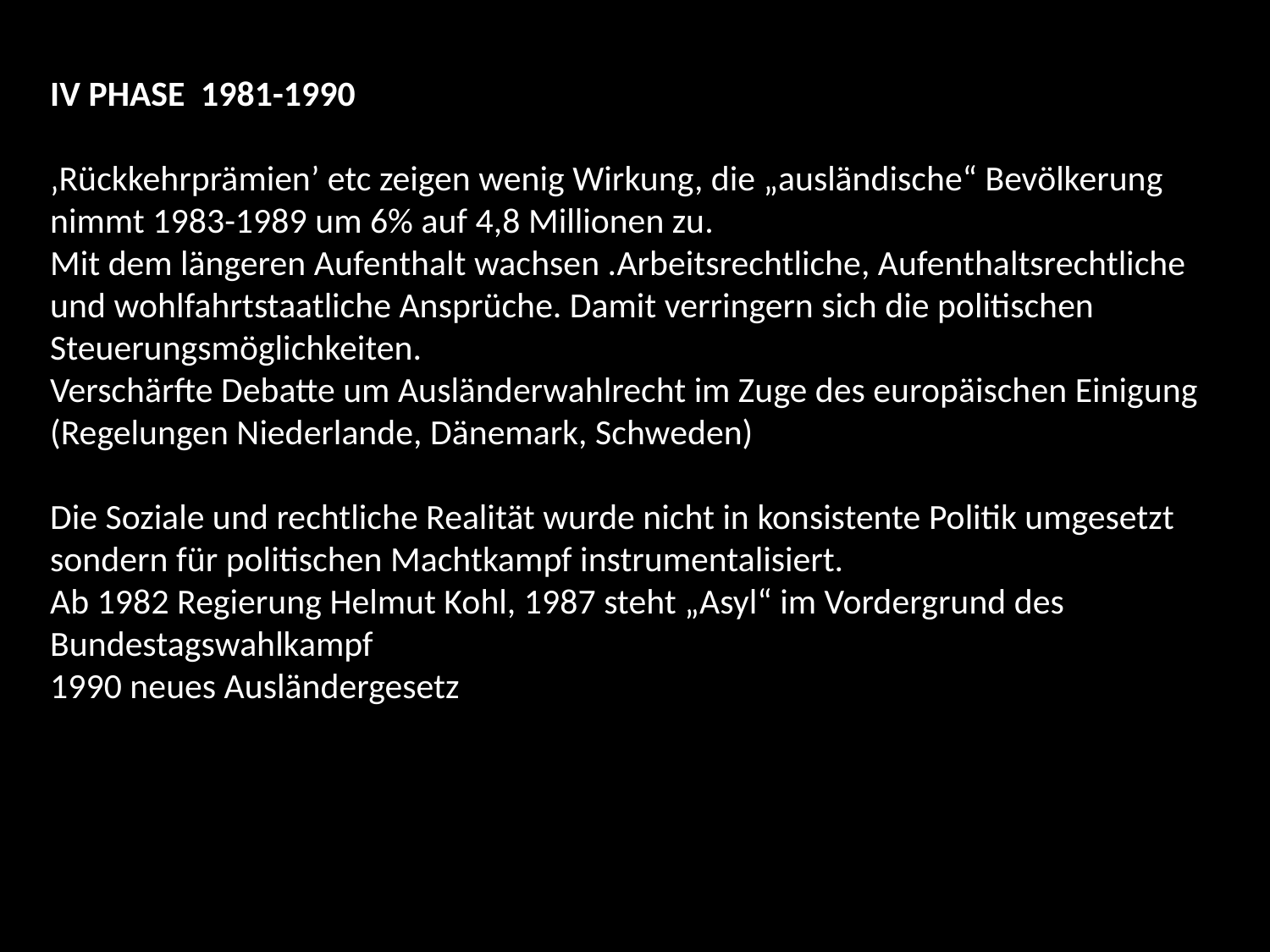

IV PHASE  1981-1990

‚Rückkehrprämien’ etc zeigen wenig Wirkung, die „ausländische“ Bevölkerung nimmt 1983-1989 um 6% auf 4,8 Millionen zu.
Mit dem längeren Aufenthalt wachsen .Arbeitsrechtliche, Aufenthaltsrechtliche und wohlfahrtstaatliche Ansprüche. Damit verringern sich die politischen Steuerungsmöglichkeiten.
Verschärfte Debatte um Ausländerwahlrecht im Zuge des europäischen Einigung (Regelungen Niederlande, Dänemark, Schweden)

Die Soziale und rechtliche Realität wurde nicht in konsistente Politik umgesetzt
sondern für politischen Machtkampf instrumentalisiert.
Ab 1982 Regierung Helmut Kohl, 1987 steht „Asyl“ im Vordergrund des Bundestagswahlkampf
1990 neues Ausländergesetz